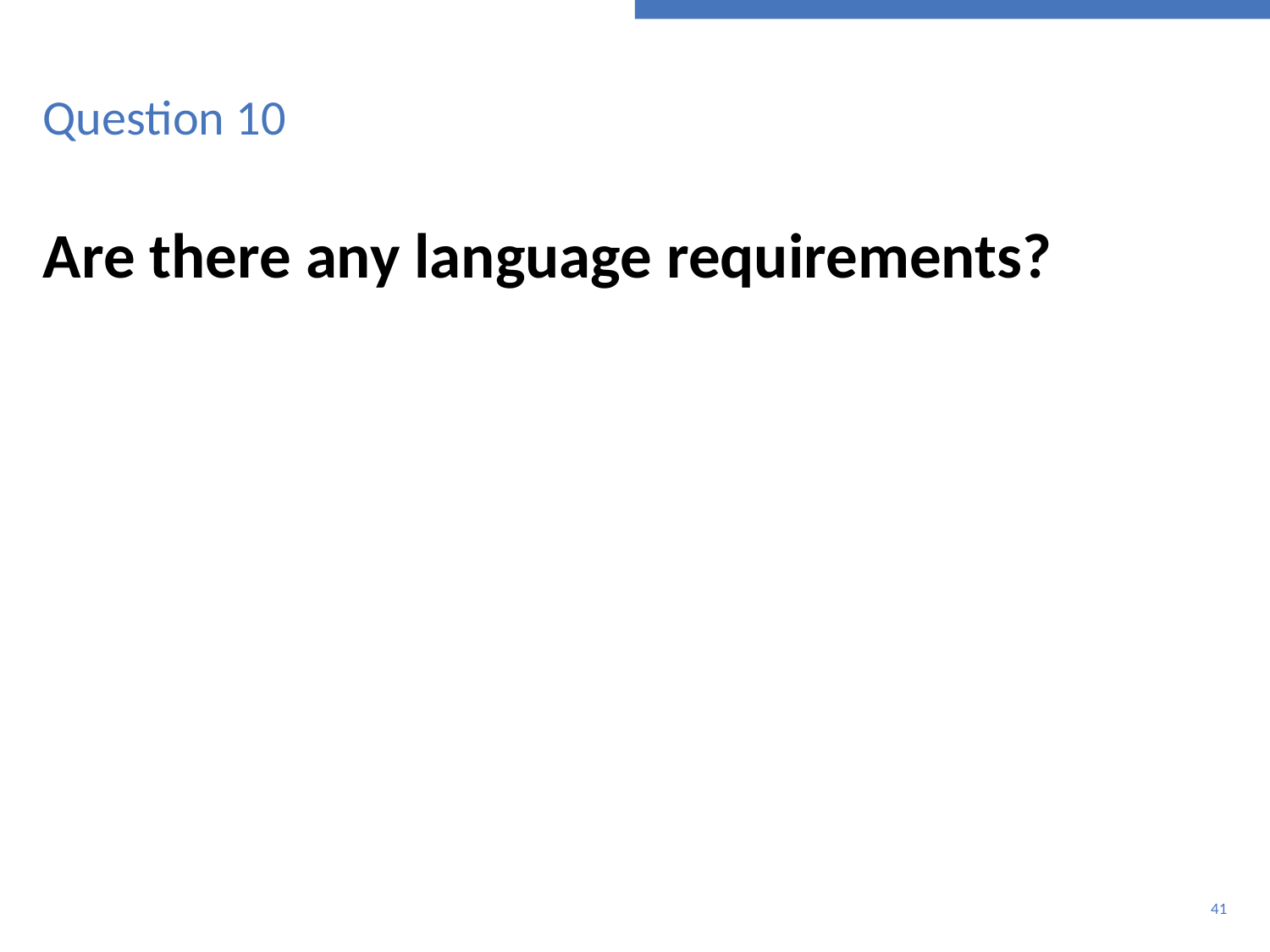

# Question 10
Are there any language requirements?